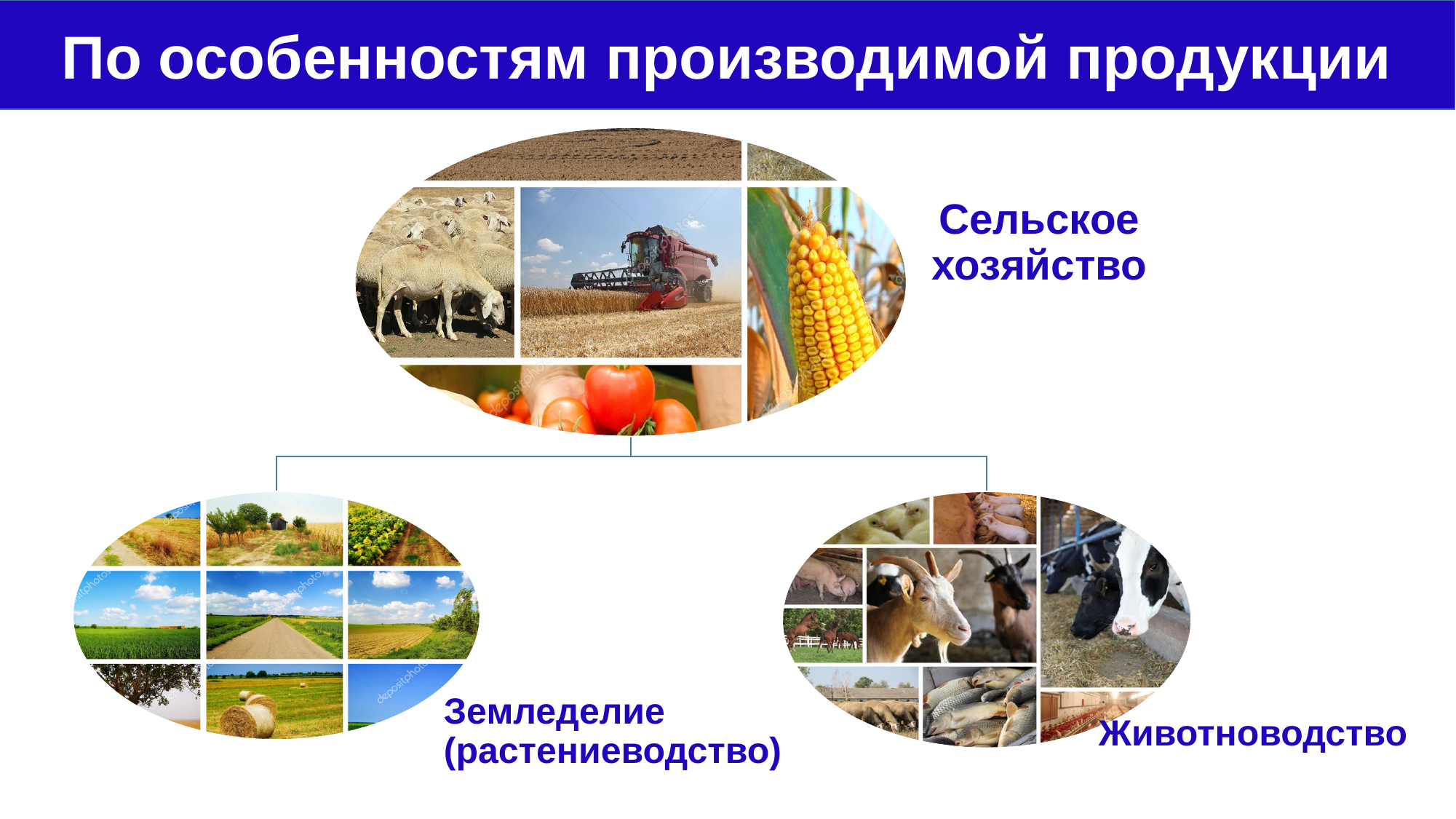

По особенностям производимой продукции
Сельское хозяйство
Земледелие (растениеводство)
Животноводство